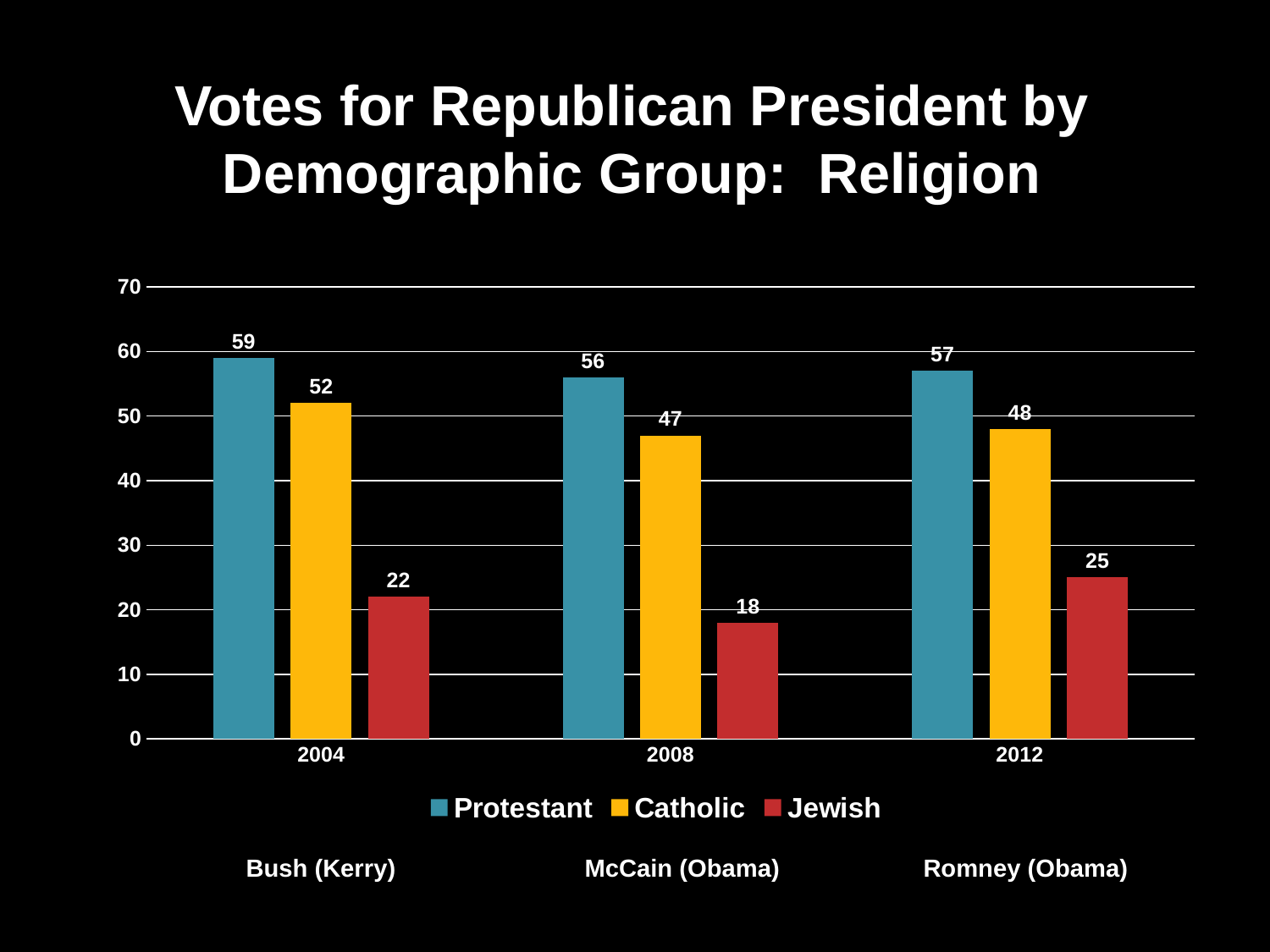

Votes for Republican President by Demographic Group:  Religion

### Chart

| Category | Protestant | Catholic | Jewish |
|---|---|---|---|
| 2004 | 59.0 | 52.0 | 22.0 |
| 2008 | 56.0 | 47.0 | 18.0 |
| 2012 | 57.0 | 48.0 | 25.0 |
McCain (Obama)
Romney (Obama)
Bush (Kerry)